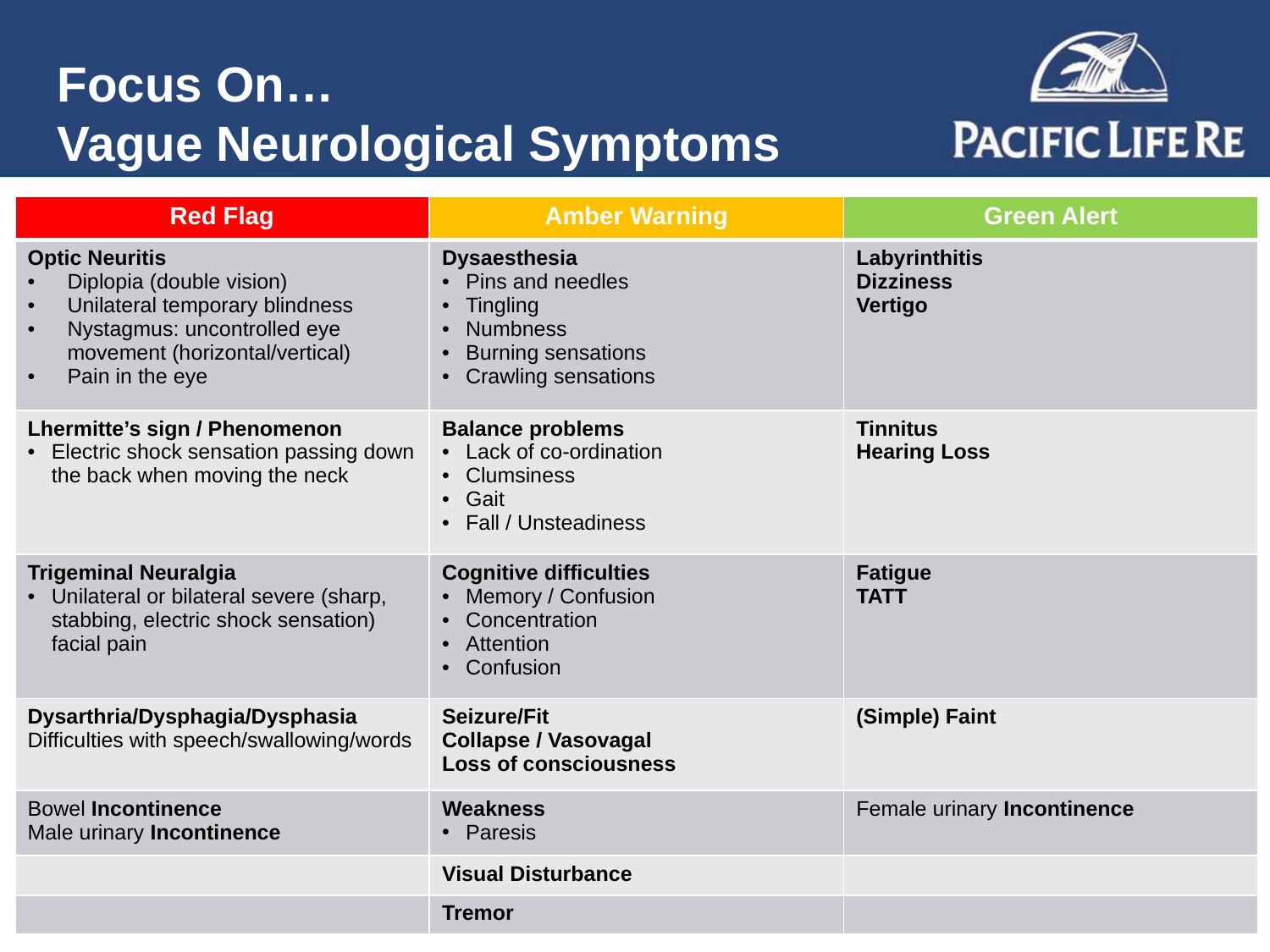

Focus On…
Vague Neurological Symptoms
| Red Flag | Amber Warning | Green Alert |
| --- | --- | --- |
| Optic Neuritis Diplopia (double vision) Unilateral temporary blindness Nystagmus: uncontrolled eye movement (horizontal/vertical) Pain in the eye | Dysaesthesia Pins and needles Tingling Numbness Burning sensations Crawling sensations | Labyrinthitis Dizziness Vertigo |
| Lhermitte’s sign / Phenomenon Electric shock sensation passing down the back when moving the neck | Balance problems Lack of co-ordination Clumsiness Gait Fall / Unsteadiness | Tinnitus Hearing Loss |
| Trigeminal Neuralgia Unilateral or bilateral severe (sharp, stabbing, electric shock sensation) facial pain | Cognitive difficulties Memory / Confusion Concentration Attention Confusion | Fatigue TATT |
| Dysarthria/Dysphagia/Dysphasia Difficulties with speech/swallowing/words | Seizure/Fit Collapse / Vasovagal Loss of consciousness | (Simple) Faint |
| Bowel Incontinence Male urinary Incontinence | Weakness Paresis | Female urinary Incontinence |
|  | Visual Disturbance |  |
|  | Tremor |  |